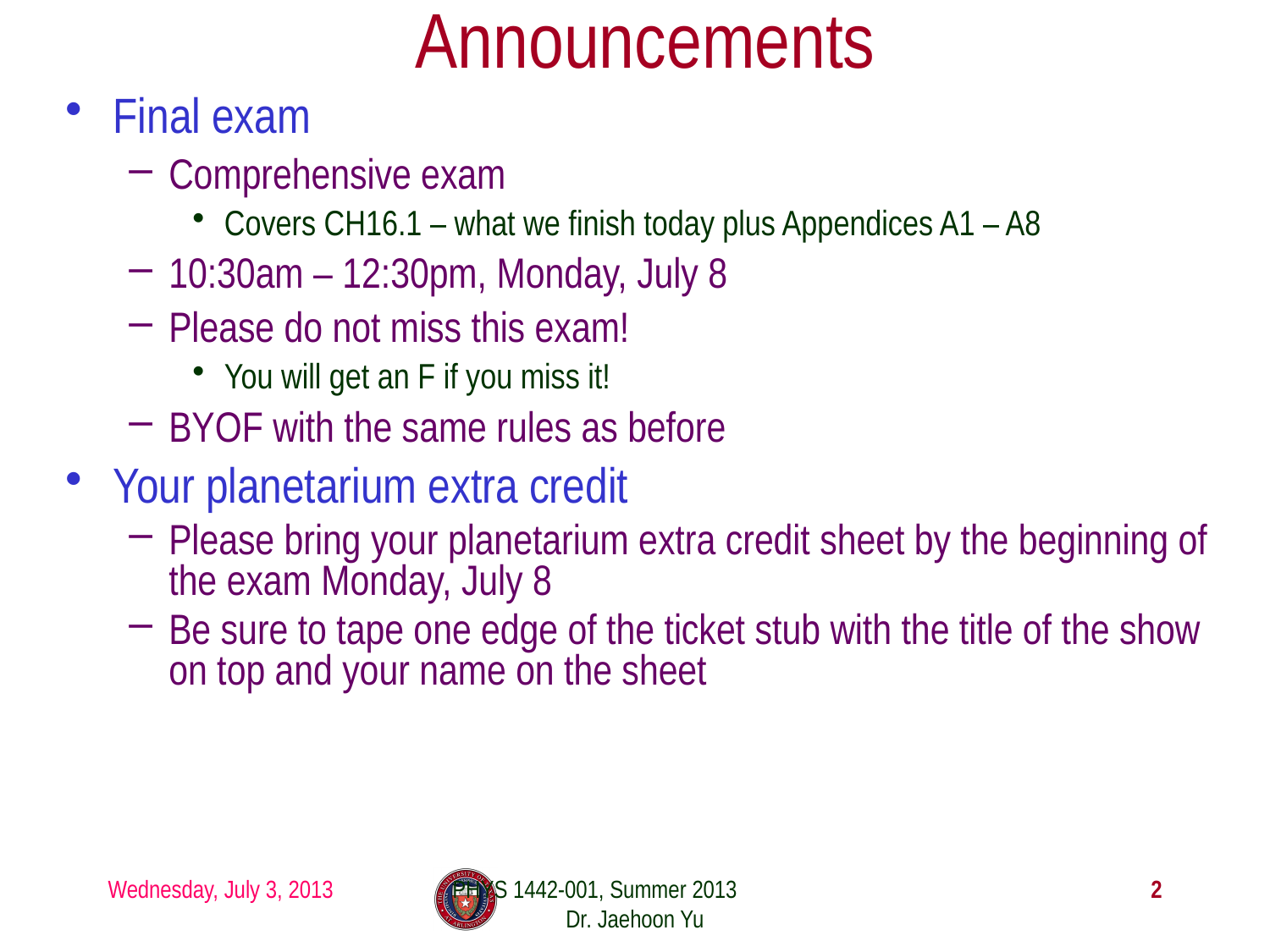

# Announcements
Final exam
Comprehensive exam
Covers CH16.1 – what we finish today plus Appendices A1 – A8
10:30am – 12:30pm, Monday, July 8
Please do not miss this exam!
You will get an F if you miss it!
BYOF with the same rules as before
Your planetarium extra credit
Please bring your planetarium extra credit sheet by the beginning of the exam Monday, July 8
Be sure to tape one edge of the ticket stub with the title of the show on top and your name on the sheet
Wednesday, July 3, 2013
PHYS 1442-001, Summer 2013               Dr. Jaehoon Yu
2